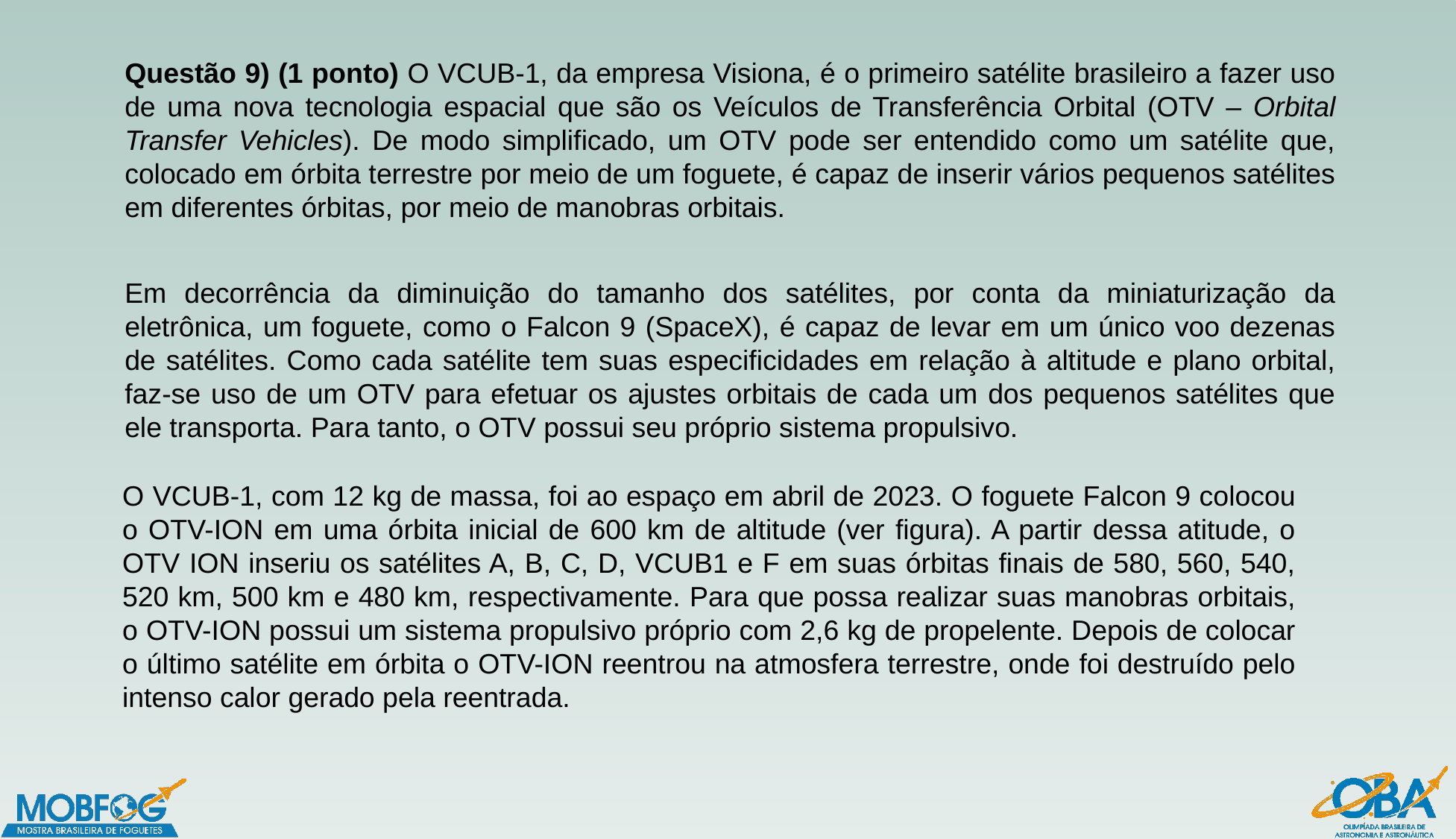

Questão 9) (1 ponto) O VCUB-1, da empresa Visiona, é o primeiro satélite brasileiro a fazer uso de uma nova tecnologia espacial que são os Veículos de Transferência Orbital (OTV – Orbital Transfer Vehicles). De modo simplificado, um OTV pode ser entendido como um satélite que, colocado em órbita terrestre por meio de um foguete, é capaz de inserir vários pequenos satélites em diferentes órbitas, por meio de manobras orbitais.

Em decorrência da diminuição do tamanho dos satélites, por conta da miniaturização da eletrônica, um foguete, como o Falcon 9 (SpaceX), é capaz de levar em um único voo dezenas de satélites. Como cada satélite tem suas especificidades em relação à altitude e plano orbital, faz-se uso de um OTV para efetuar os ajustes orbitais de cada um dos pequenos satélites que ele transporta. Para tanto, o OTV possui seu próprio sistema propulsivo.
O VCUB-1, com 12 kg de massa, foi ao espaço em abril de 2023. O foguete Falcon 9 colocou o OTV-ION em uma órbita inicial de 600 km de altitude (ver figura). A partir dessa atitude, o OTV ION inseriu os satélites A, B, C, D, VCUB1 e F em suas órbitas finais de 580, 560, 540, 520 km, 500 km e 480 km, respectivamente. Para que possa realizar suas manobras orbitais, o OTV-ION possui um sistema propulsivo próprio com 2,6 kg de propelente. Depois de colocar o último satélite em órbita o OTV-ION reentrou na atmosfera terrestre, onde foi destruído pelo intenso calor gerado pela reentrada.